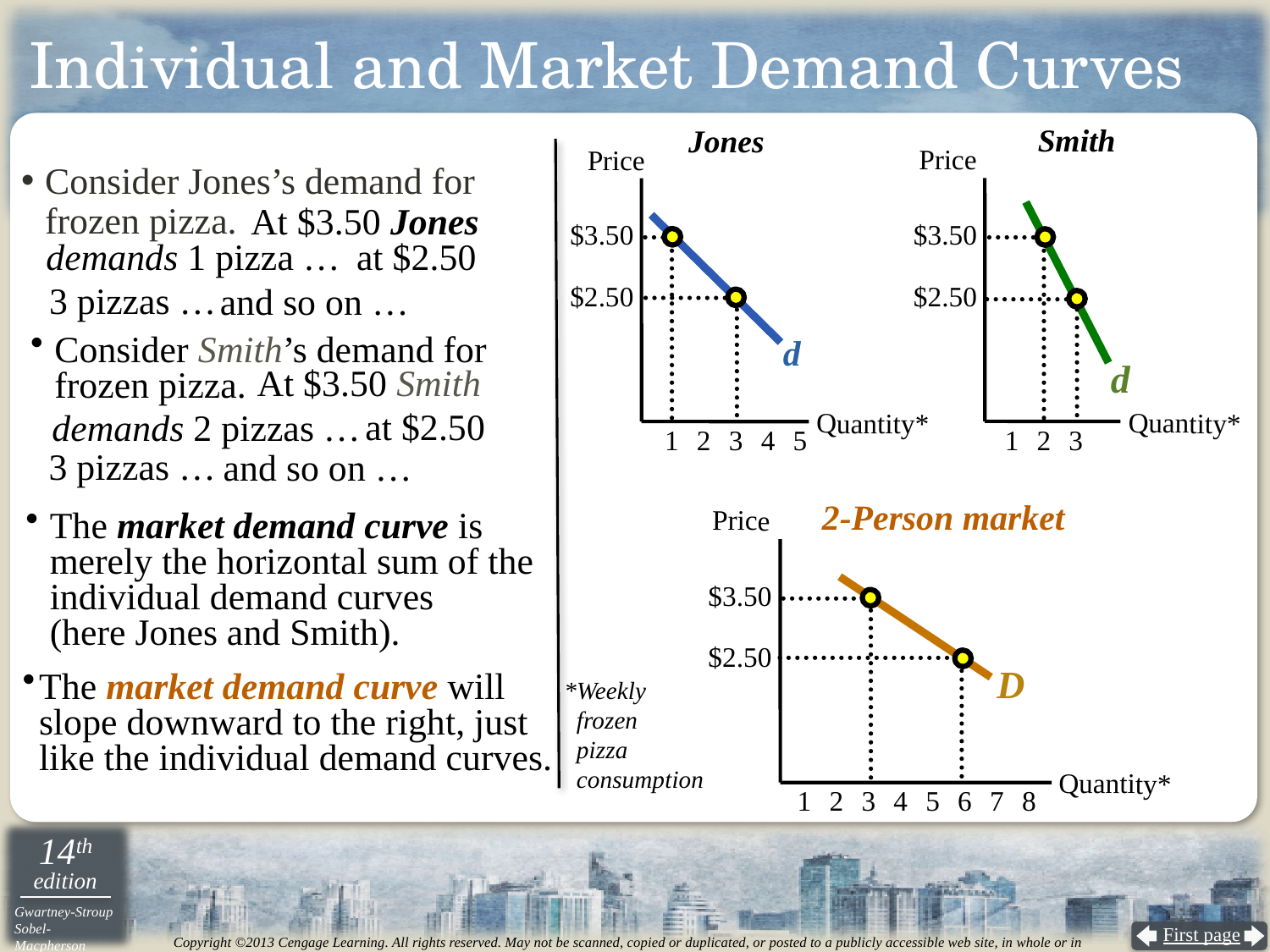

# Individual and Market Demand Curves
Jones

Smith
Jones
Price
Price
Consider Jones’s demand for frozen pizza.

                      At $3.50 Jones
demands 1 pizza …

d

d
$3.50
$3.50
                                 at $2.50
3 pizzas …

$2.50
$2.50
 and so on …

Consider Smith’s demand for
frozen pizza.
                         At $3.50 Smith
   demands 2 pizzas …
                                  at $2.50
3 pizzas …
Quantity*
Quantity*
1
2
3
4
5
1
2
3
 and so on …
2-Person market
Price
The market demand curve is
merely the horizontal sum of the
individual demand curves
(here Jones and Smith).

D
$3.50

$2.50

The market demand curve will
slope downward to the right, just
like the individual demand curves.
*Weekly
  frozen
  pizza
  consumption
Quantity*
1
2
3
4
5
6
7
8